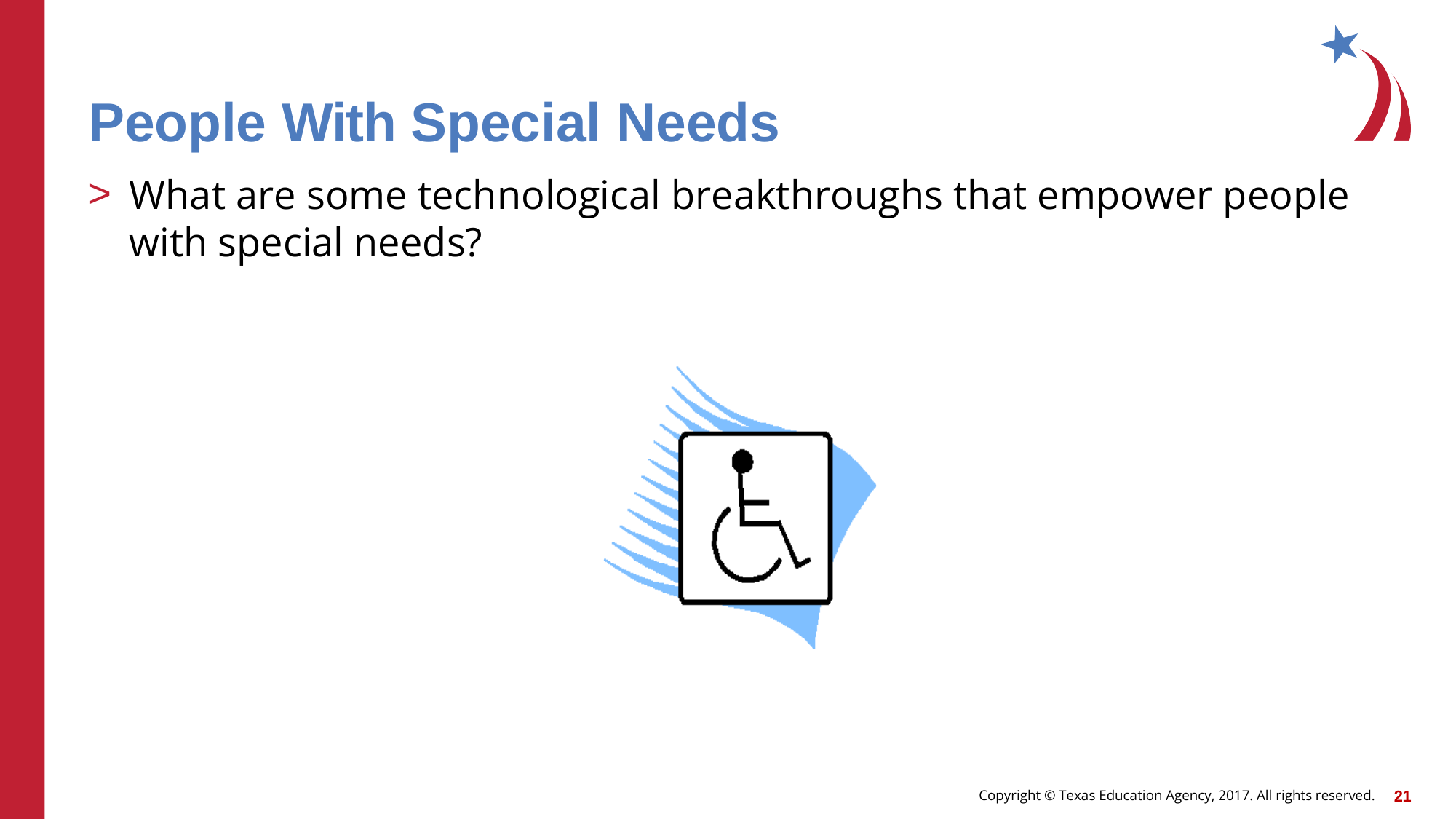

# People With Special Needs
What are some technological breakthroughs that empower people with special needs?